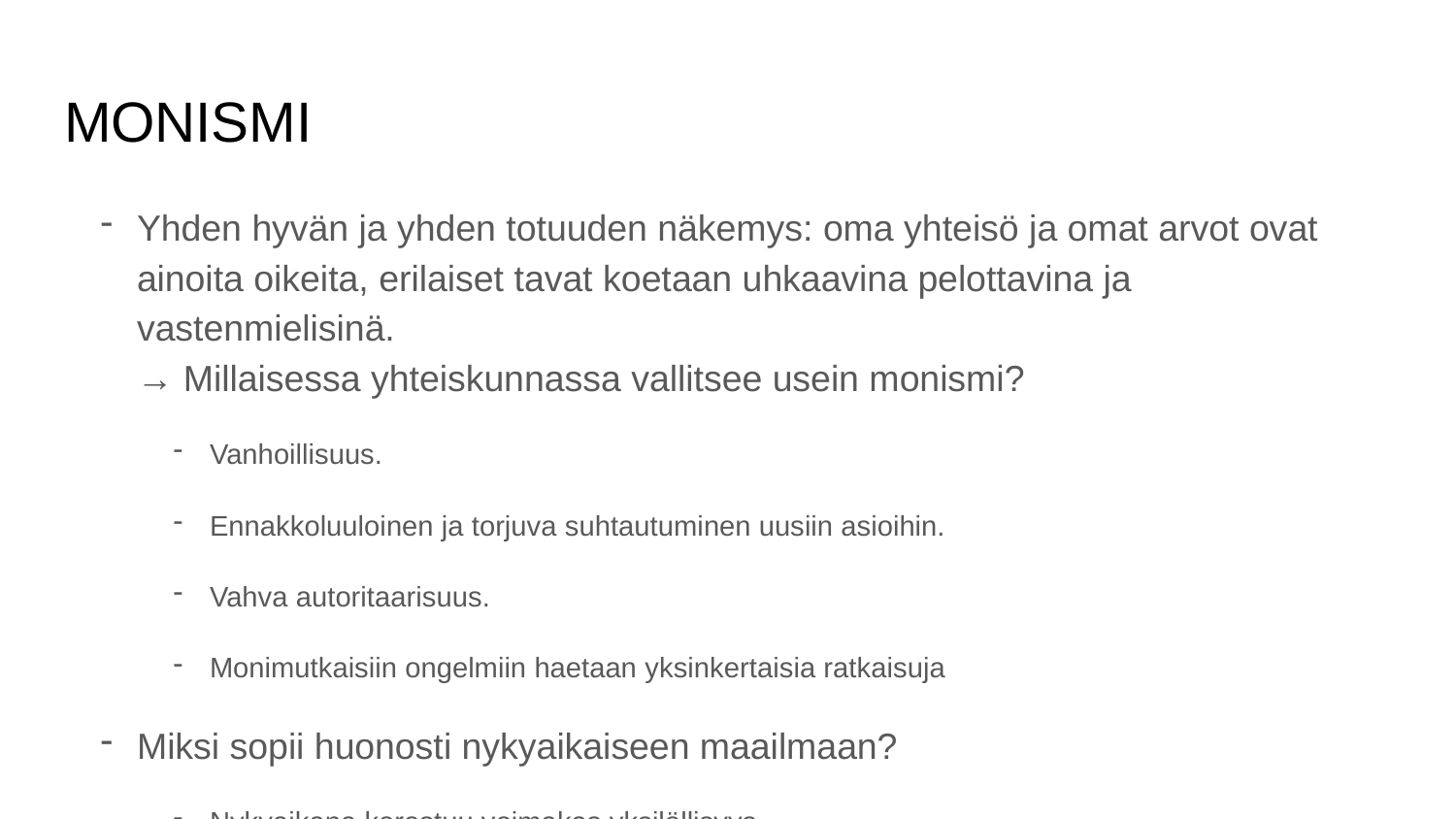

# MONISMI
Yhden hyvän ja yhden totuuden näkemys: oma yhteisö ja omat arvot ovat ainoita oikeita, erilaiset tavat koetaan uhkaavina pelottavina ja vastenmielisinä.
→ Millaisessa yhteiskunnassa vallitsee usein monismi?
Vanhoillisuus.
Ennakkoluuloinen ja torjuva suhtautuminen uusiin asioihin.
Vahva autoritaarisuus.
Monimutkaisiin ongelmiin haetaan yksinkertaisia ratkaisuja
Miksi sopii huonosti nykyaikaiseen maailmaan?
Nykyaikana korostuu voimakas yksilöllisyys.
Monikulttuurisuus on tosiasia.
Jos kaikki pitävät tiukasti kiinni omista näkemyksistään ja tuomitsevat kaiken, joka on niiden kanssa ristiriidassa, seurauksena on paljon konflikteja.